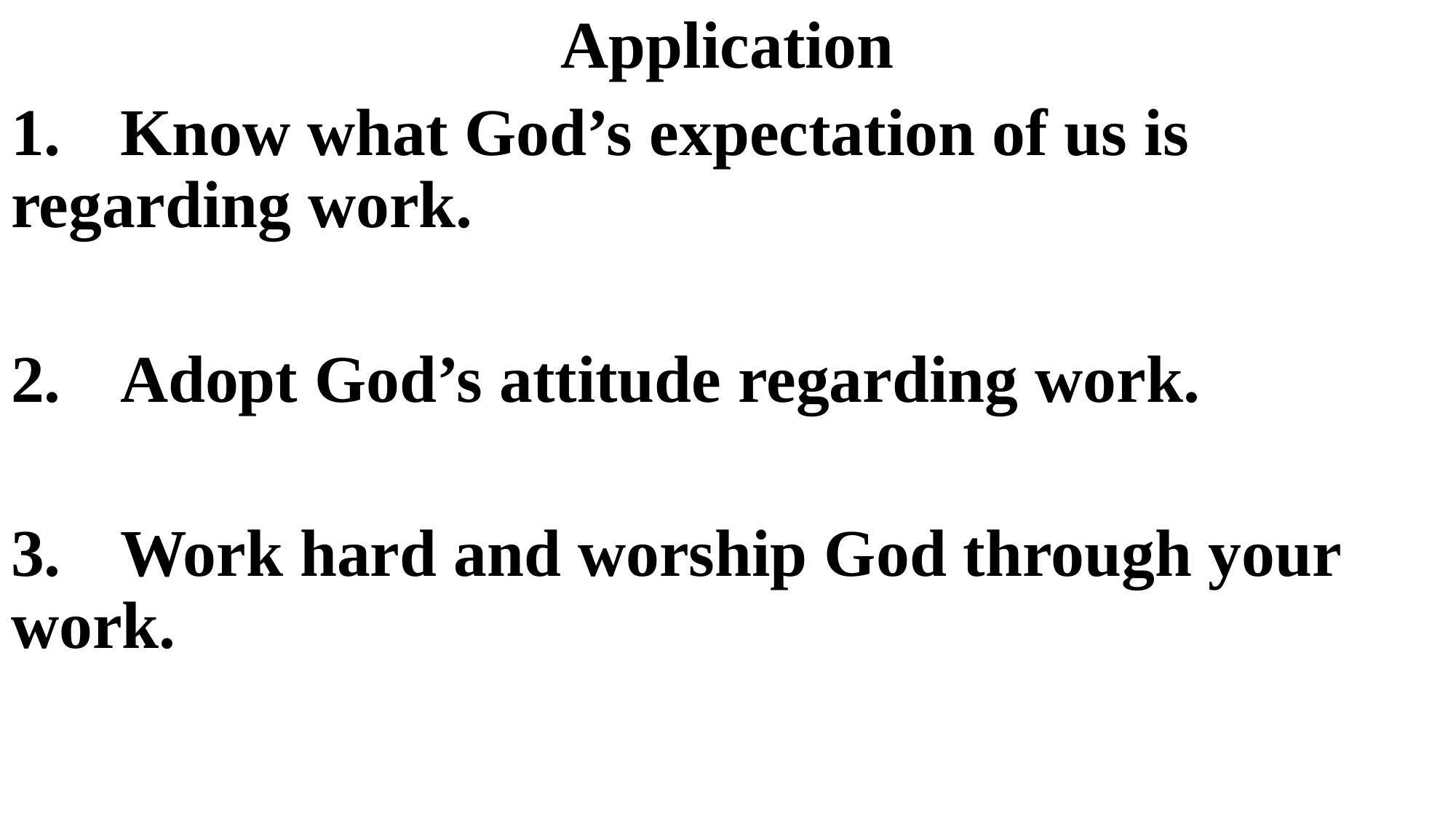

# Application
1.	Know what God’s expectation of us is 	regarding work.

2.	Adopt God’s attitude regarding work.

3.	Work hard and worship God through your 	work.